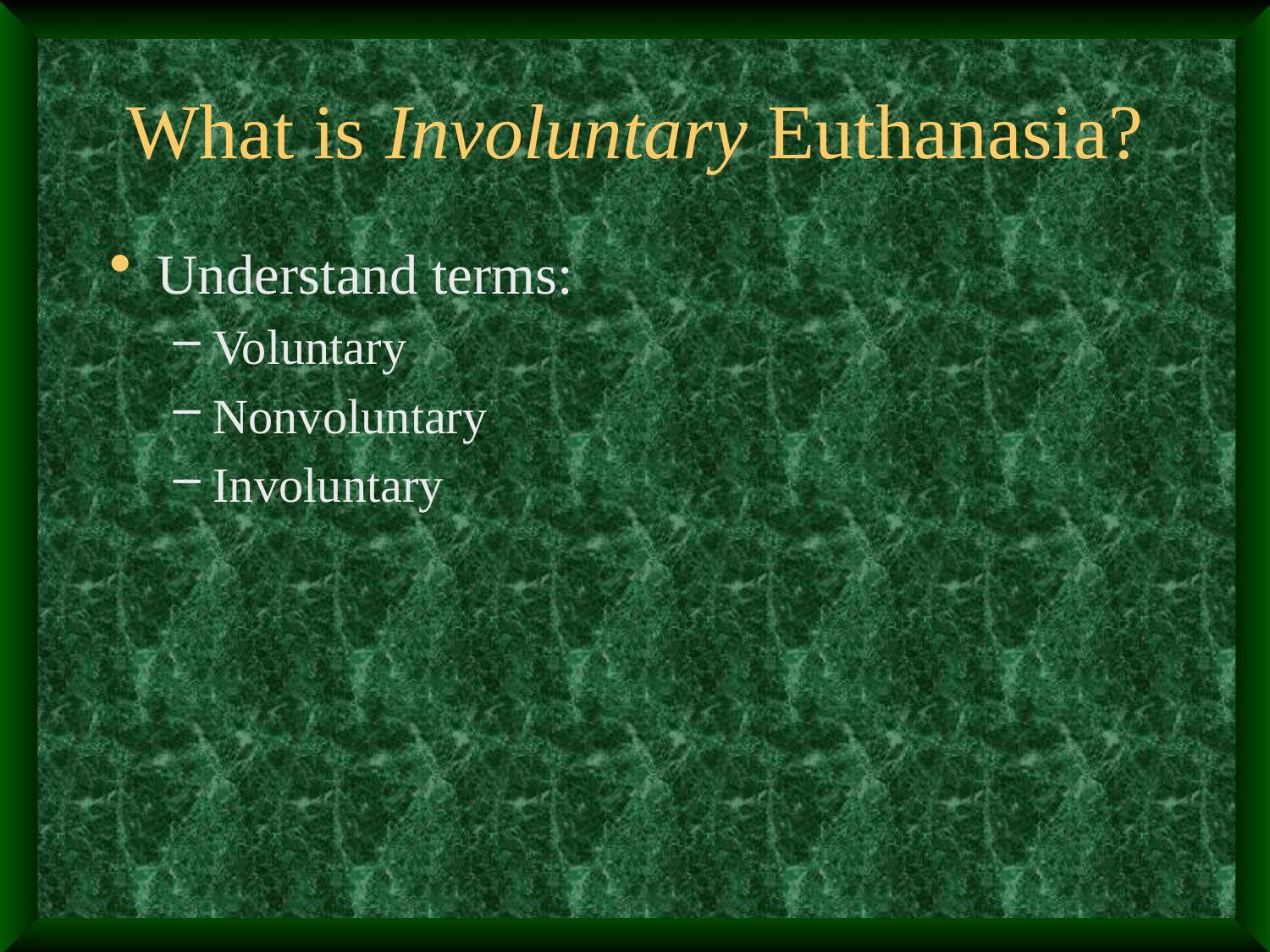

# What is Involuntary Euthanasia?
Understand terms:
Voluntary
Nonvoluntary
Involuntary